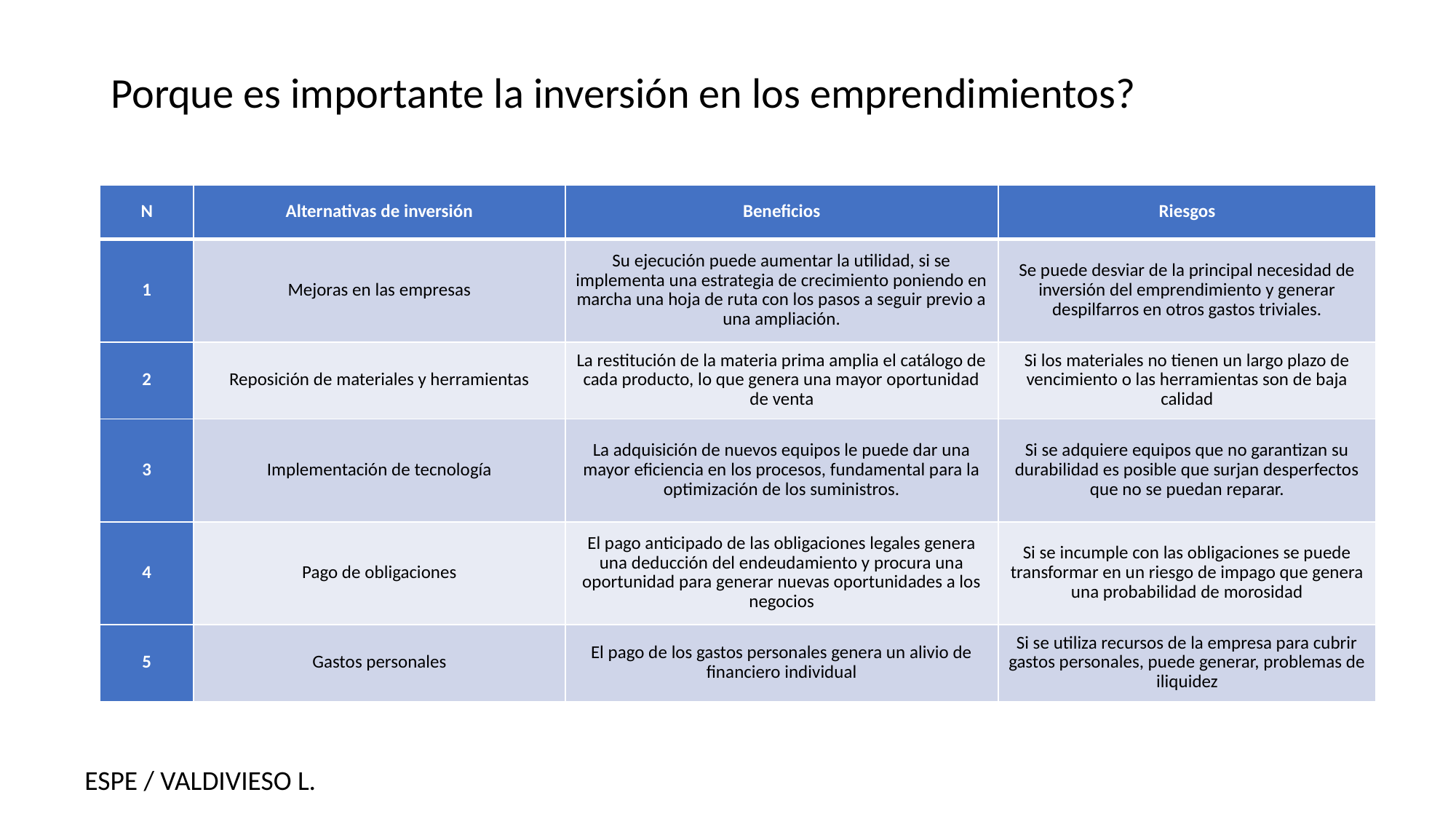

# Porque es importante la inversión en los emprendimientos?
| N | Alternativas de inversión | Beneficios | Riesgos |
| --- | --- | --- | --- |
| 1 | Mejoras en las empresas | Su ejecución puede aumentar la utilidad, si se implementa una estrategia de crecimiento poniendo en marcha una hoja de ruta con los pasos a seguir previo a una ampliación. | Se puede desviar de la principal necesidad de inversión del emprendimiento y generar despilfarros en otros gastos triviales. |
| 2 | Reposición de materiales y herramientas | La restitución de la materia prima amplia el catálogo de cada producto, lo que genera una mayor oportunidad de venta | Si los materiales no tienen un largo plazo de vencimiento o las herramientas son de baja calidad |
| 3 | Implementación de tecnología | La adquisición de nuevos equipos le puede dar una mayor eficiencia en los procesos, fundamental para la optimización de los suministros. | Si se adquiere equipos que no garantizan su durabilidad es posible que surjan desperfectos que no se puedan reparar. |
| 4 | Pago de obligaciones | El pago anticipado de las obligaciones legales genera una deducción del endeudamiento y procura una oportunidad para generar nuevas oportunidades a los negocios | Si se incumple con las obligaciones se puede transformar en un riesgo de impago que genera una probabilidad de morosidad |
| 5 | Gastos personales | El pago de los gastos personales genera un alivio de financiero individual | Si se utiliza recursos de la empresa para cubrir gastos personales, puede generar, problemas de iliquidez |
ESPE / VALDIVIESO L.